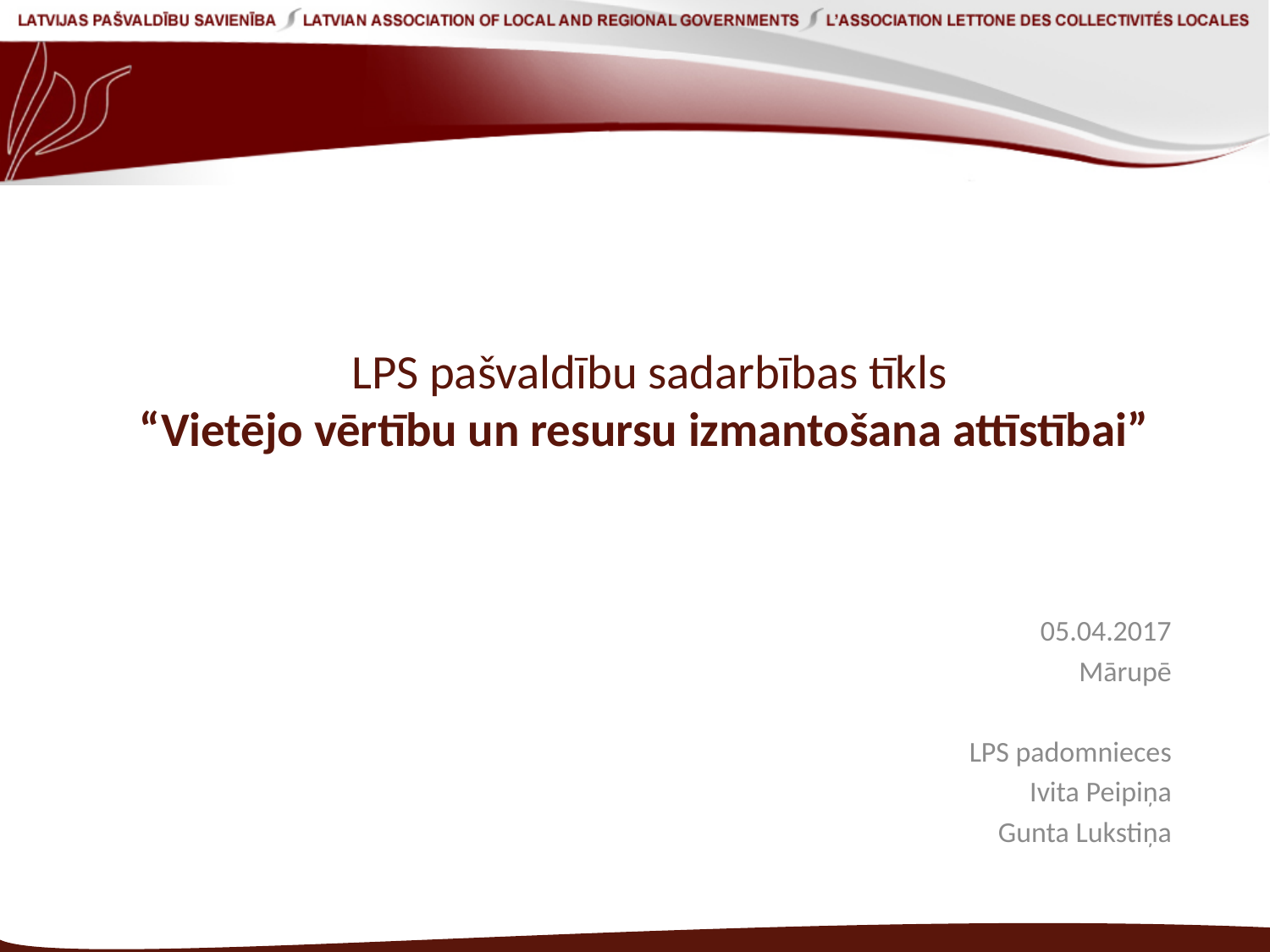

# LPS pašvaldību sadarbības tīkls “Vietējo vērtību un resursu izmantošana attīstībai”
05.04.2017
Mārupē

LPS padomnieces
Ivita Peipiņa
Gunta Lukstiņa